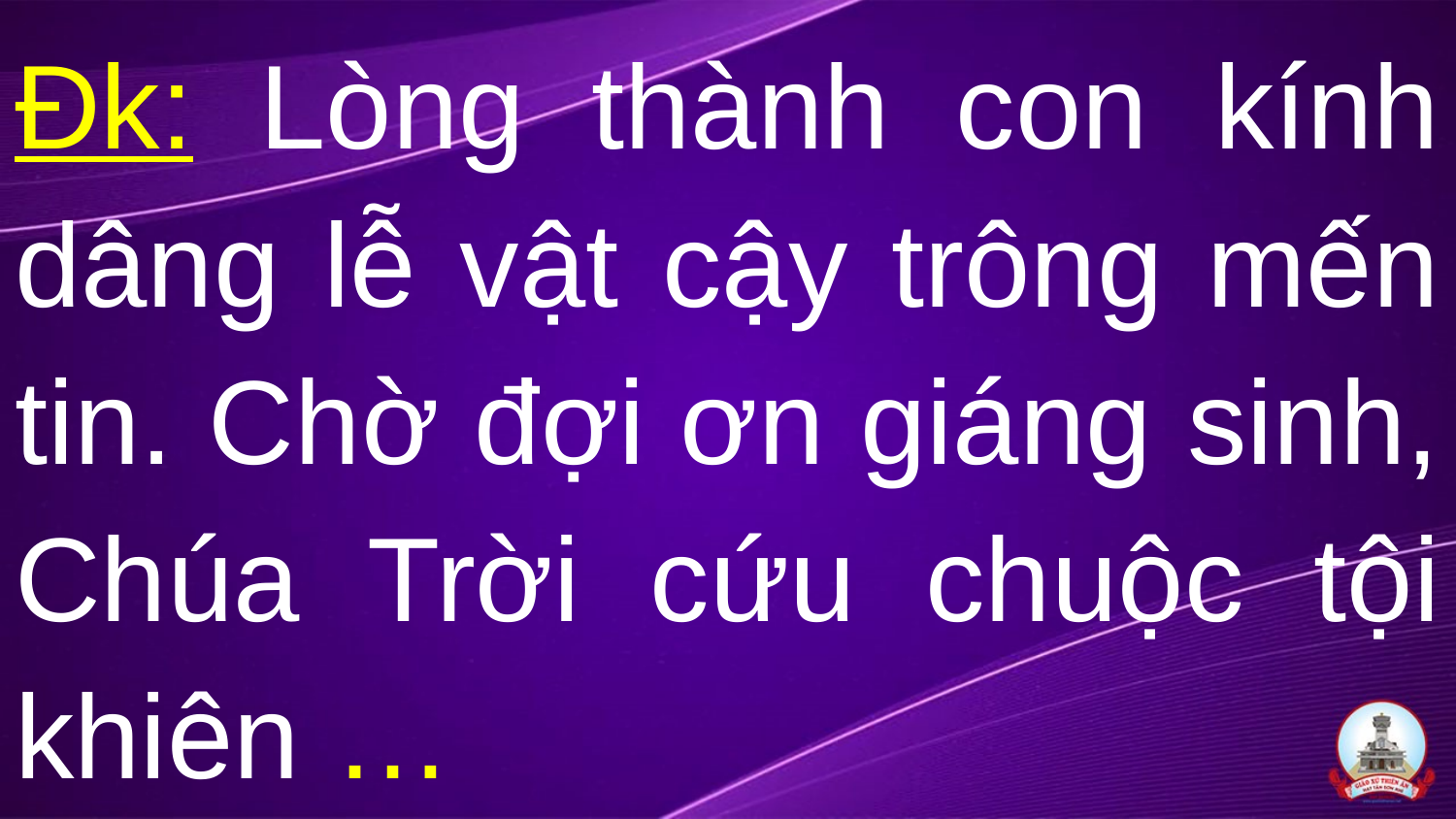

# Đk: Lòng thành con kính dâng lễ vật cậy trông mến tin. Chờ đợi ơn giáng sinh, Chúa Trời cứu chuộc tội khiên …